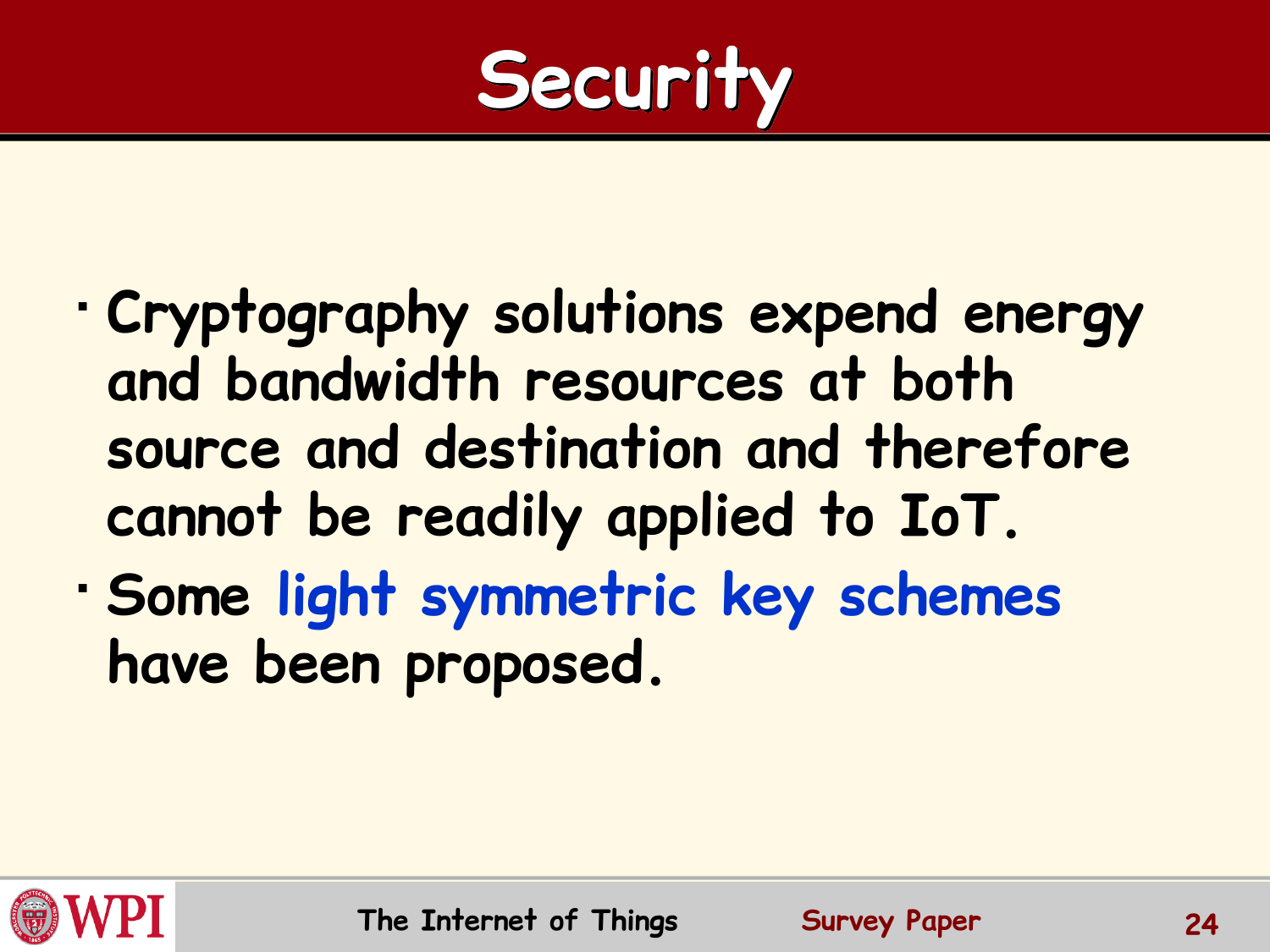

# Security
Cryptography solutions expend energy and bandwidth resources at both source and destination and therefore cannot be readily applied to IoT.
Some light symmetric key schemes have been proposed.
  The Internet of Things          Survey Paper
24